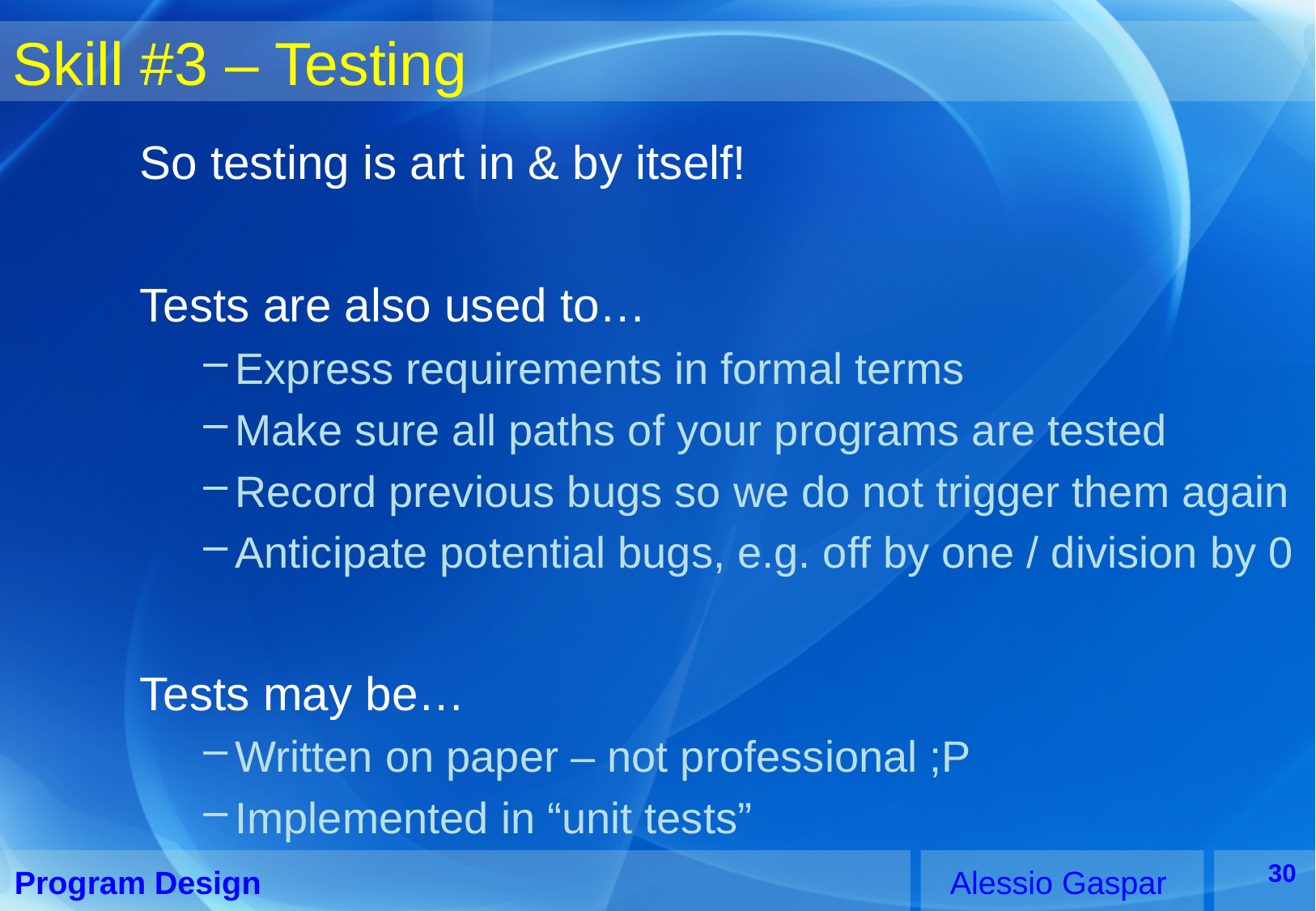

# Skill #3 – Testing
So testing is art in & by itself!

Tests are also used to…
Express requirements in formal terms
Make sure all paths of your programs are tested
Record previous bugs so we do not trigger them again
Anticipate potential bugs, e.g. off by one / division by 0

Tests may be…
Written on paper – not professional ;P
Implemented in “unit tests”
30